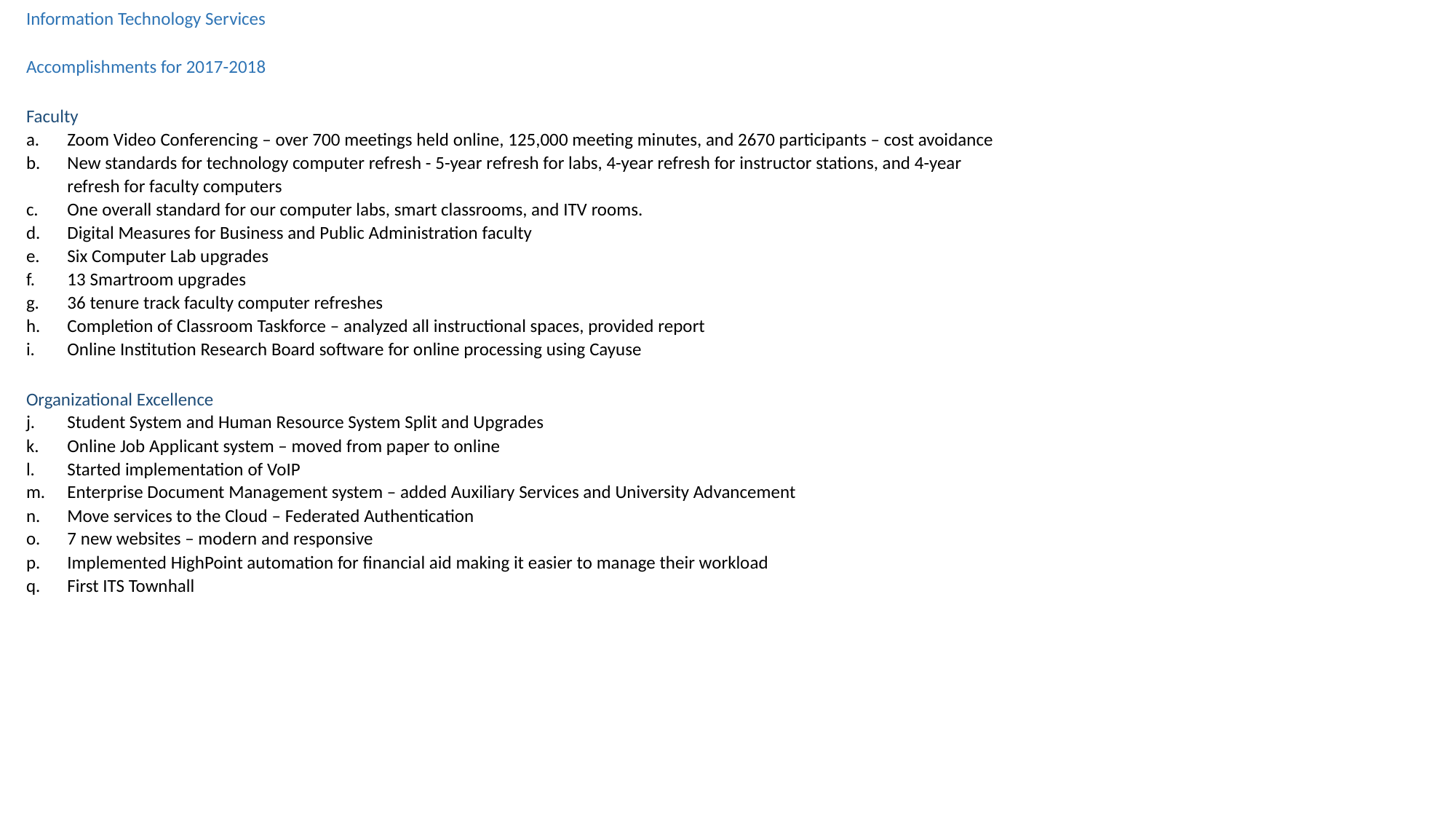

Information Technology Services

Accomplishments for 2017-2018

Faculty
Zoom Video Conferencing – over 700 meetings held online, 125,000 meeting minutes, and 2670 participants – cost avoidance
New standards for technology computer refresh - 5-year refresh for labs, 4-year refresh for instructor stations, and 4-year refresh for faculty computers
One overall standard for our computer labs, smart classrooms, and ITV rooms.
Digital Measures for Business and Public Administration faculty
Six Computer Lab upgrades
13 Smartroom upgrades
36 tenure track faculty computer refreshes
Completion of Classroom Taskforce – analyzed all instructional spaces, provided report
Online Institution Research Board software for online processing using Cayuse

Organizational Excellence
Student System and Human Resource System Split and Upgrades
Online Job Applicant system – moved from paper to online
Started implementation of VoIP
Enterprise Document Management system – added Auxiliary Services and University Advancement
Move services to the Cloud – Federated Authentication
7 new websites – modern and responsive
Implemented HighPoint automation for financial aid making it easier to manage their workload
First ITS Townhall